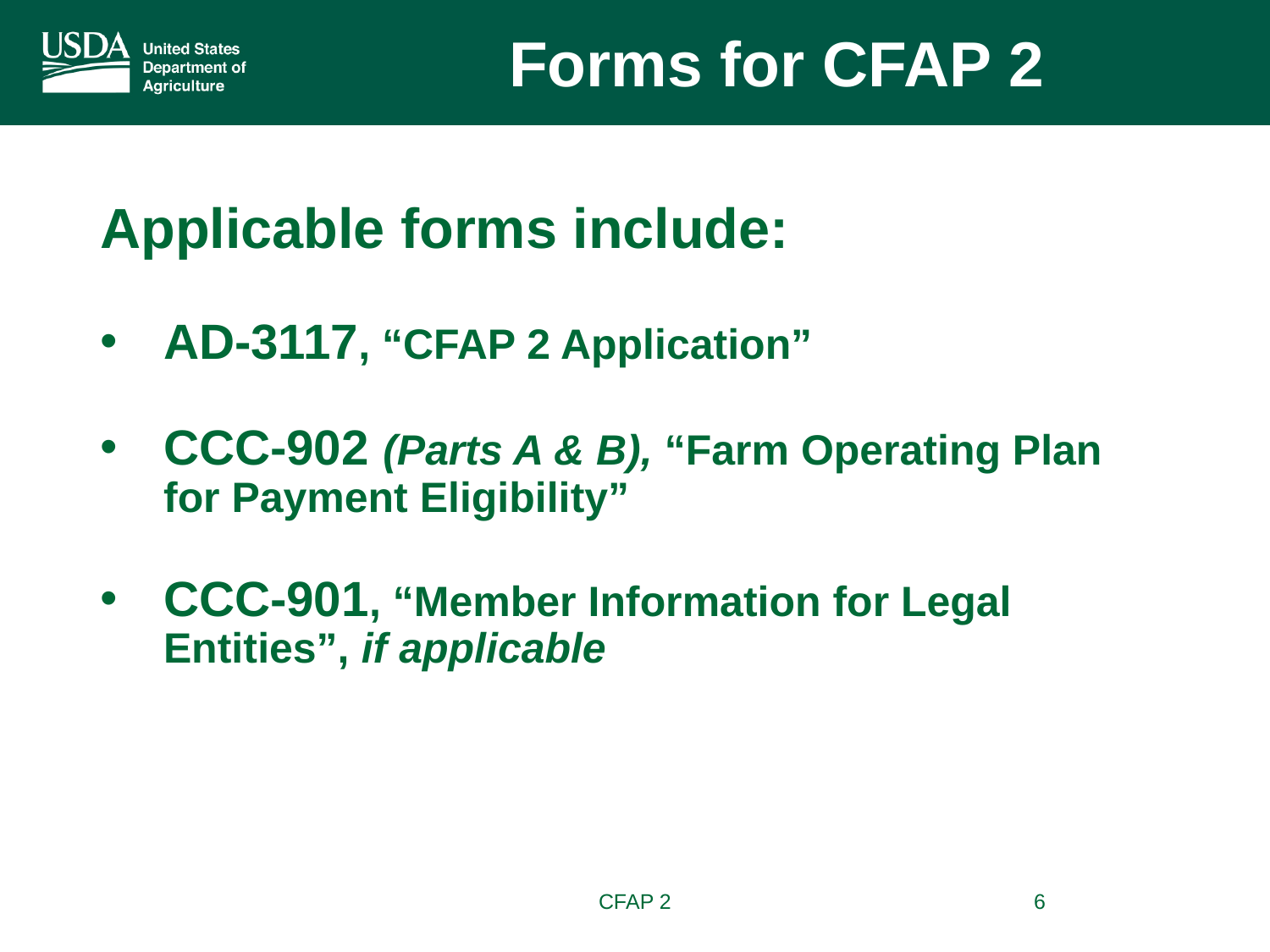

Forms for CFAP 2
Applicable forms include:

AD-3117, “CFAP 2 Application”

CCC-902 (Parts A & B), “Farm Operating Plan for Payment Eligibility”

CCC-901, “Member Information for Legal Entities”, if applicable

CFAP 2
6